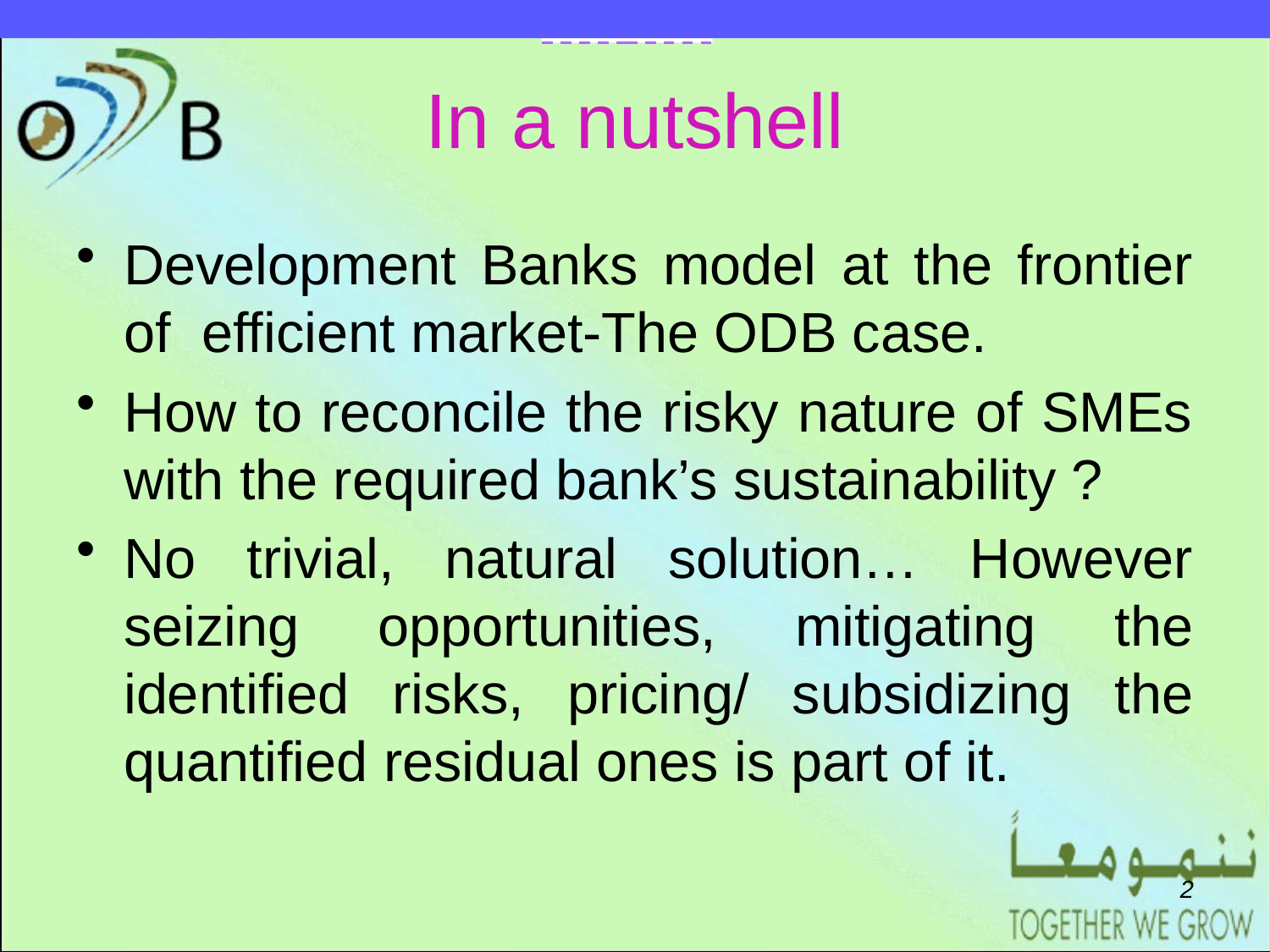

# In a nutshell
Development Banks model at the frontier of  efficient market-The ODB case.
How to reconcile the risky nature of SMEs with the required bank’s sustainability ?
No trivial, natural solution… However seizing opportunities, mitigating the identified risks, pricing/ subsidizing the quantified residual ones is part of it.

2